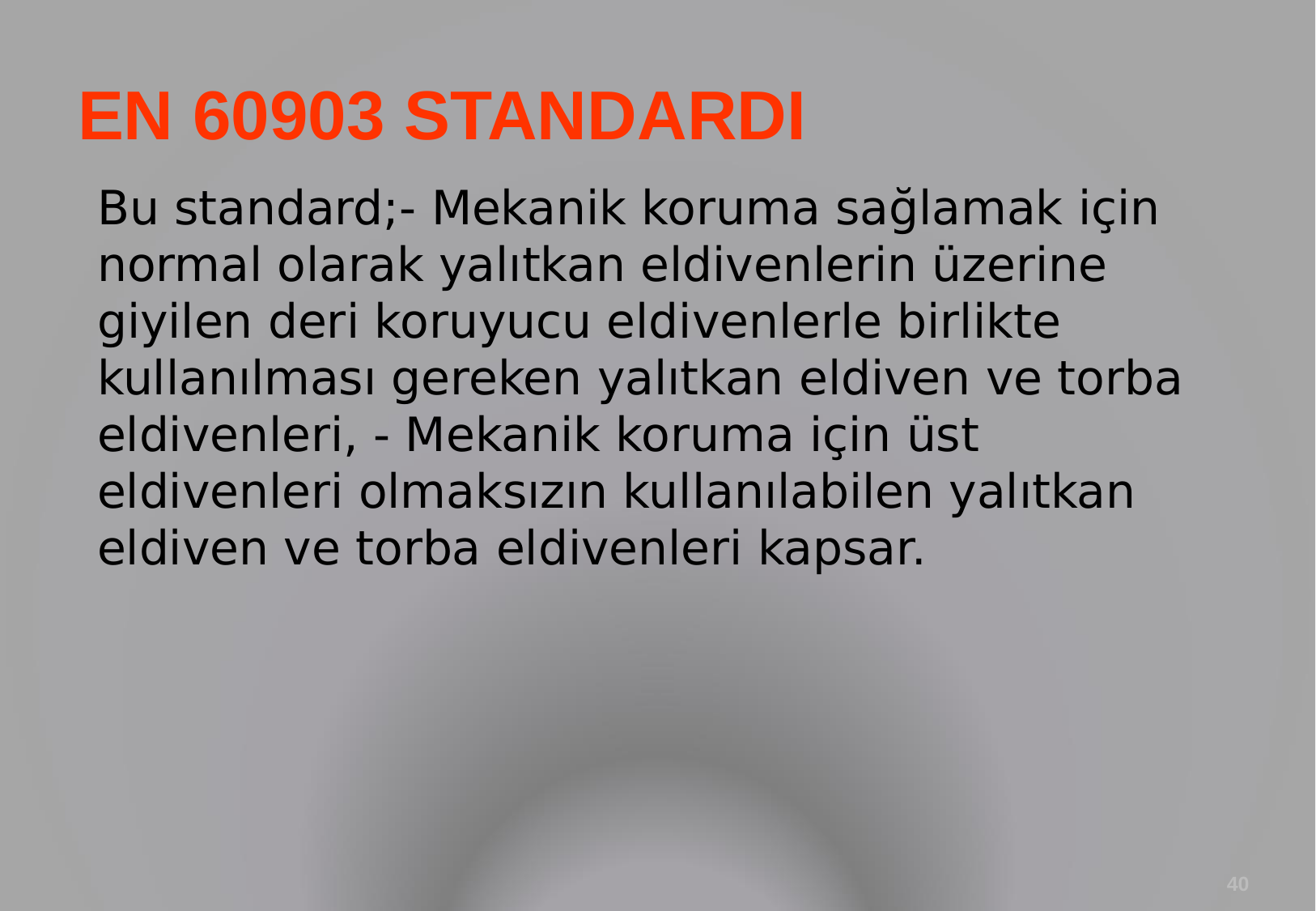

# EN 60903 STANDARDI
Bu standard;- Mekanik koruma sağlamak için normal olarak yalıtkan eldivenlerin üzerine giyilen deri koruyucu eldivenlerle birlikte kullanılması gereken yalıtkan eldiven ve torba eldivenleri, - Mekanik koruma için üst eldivenleri olmaksızın kullanılabilen yalıtkan eldiven ve torba eldivenleri kapsar.
40